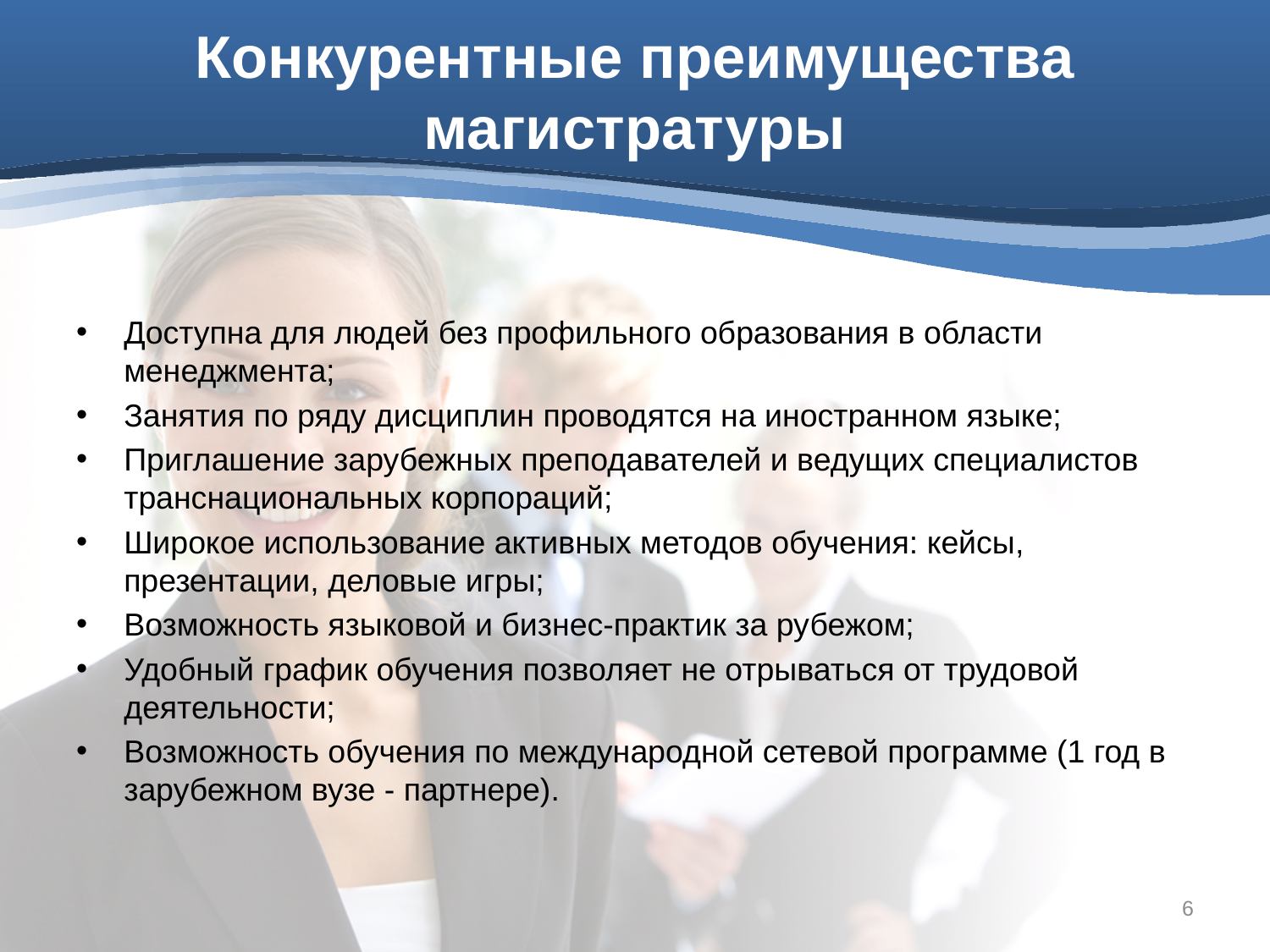

# Конкурентные преимущества магистратуры
Доступна для людей без профильного образования в области менеджмента;
Занятия по ряду дисциплин проводятся на иностранном языке;
Приглашение зарубежных преподавателей и ведущих специалистов транснациональных корпораций;
Широкое использование активных методов обучения: кейсы, презентации, деловые игры;
Возможность языковой и бизнес-практик за рубежом;
Удобный график обучения позволяет не отрываться от трудовой деятельности;
Возможность обучения по международной сетевой программе (1 год в зарубежном вузе - партнере).

6